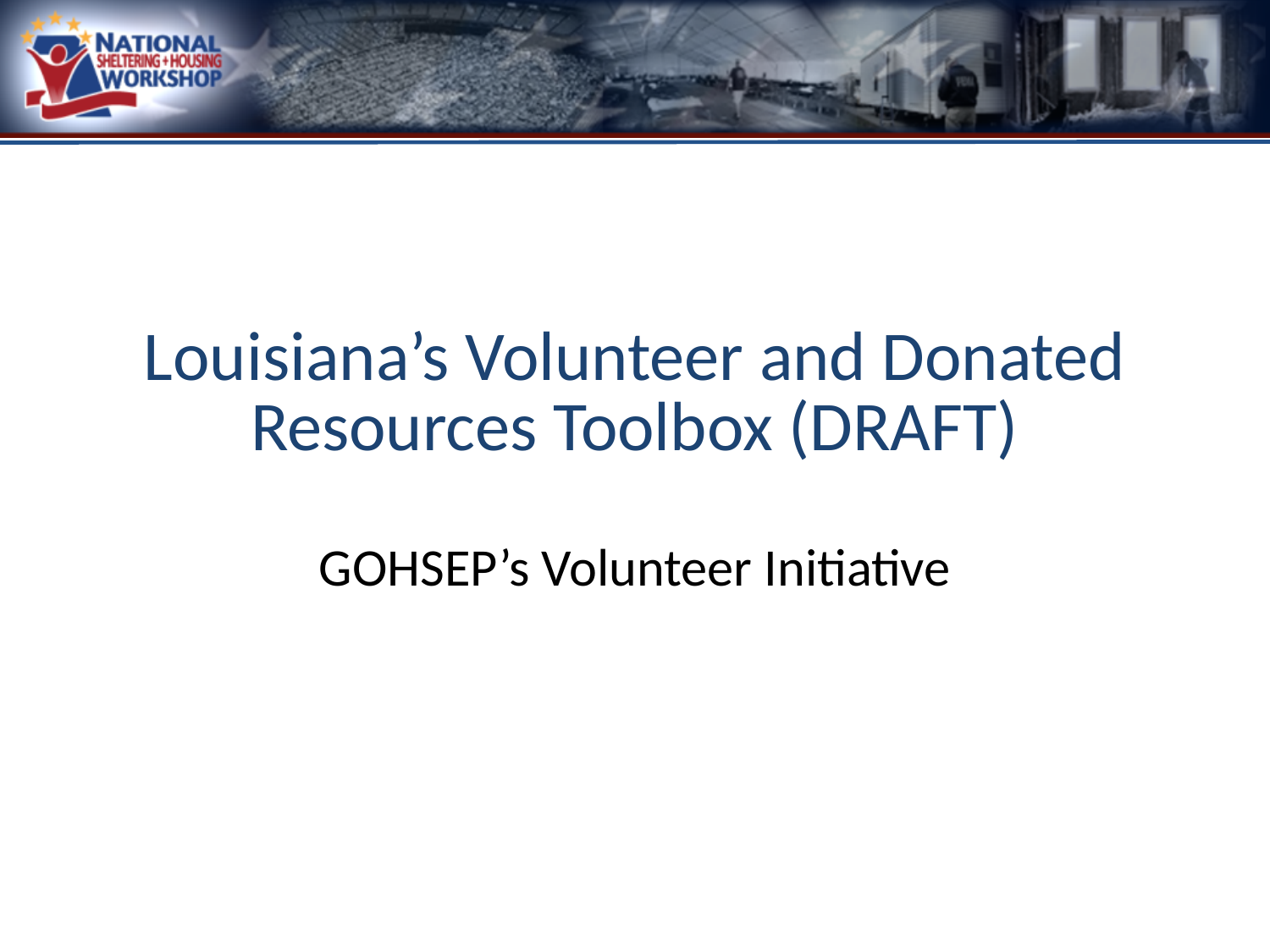

# Louisiana’s Volunteer and Donated Resources Toolbox (DRAFT)
GOHSEP’s Volunteer Initiative